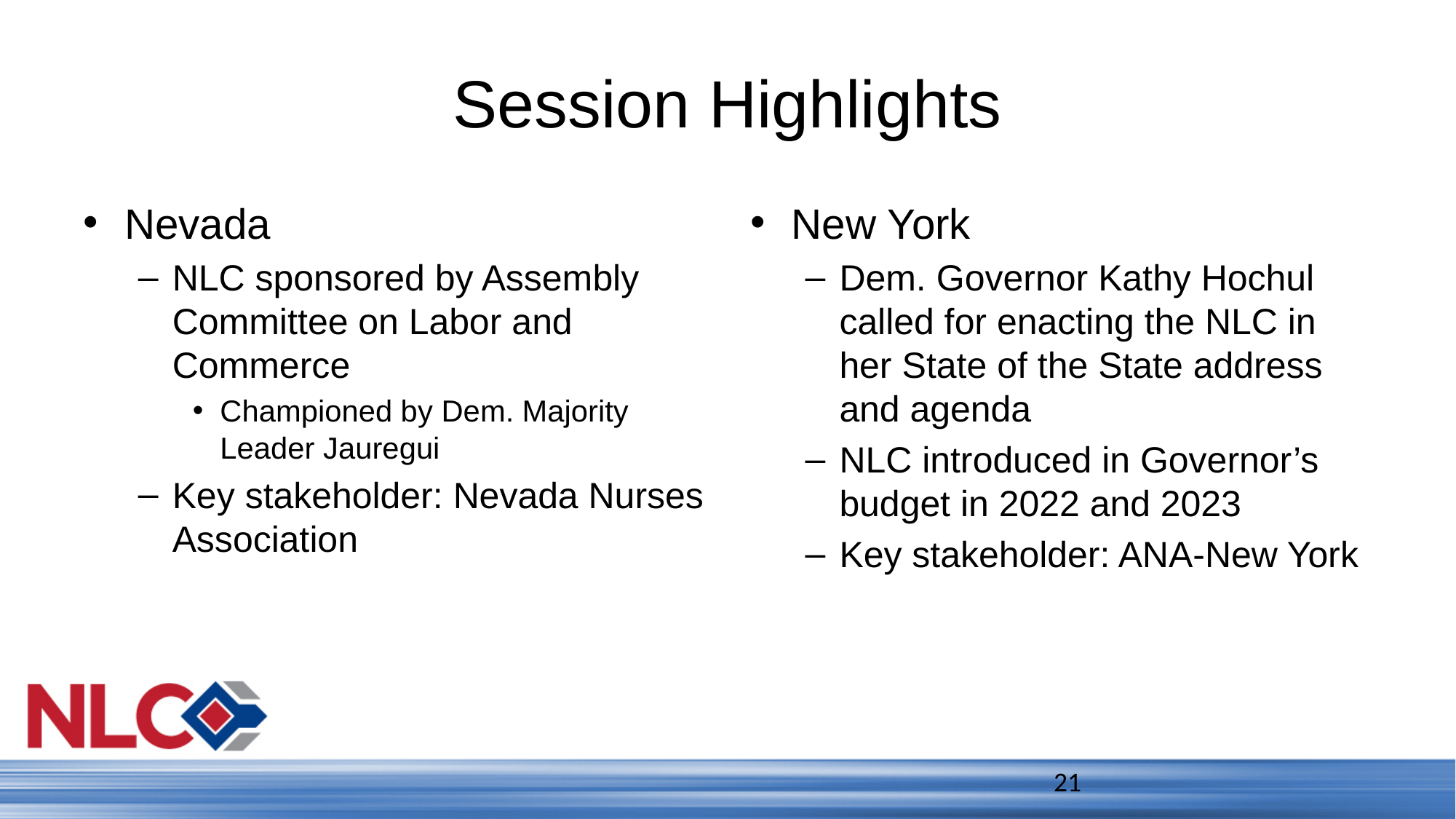

# Session Highlights
Nevada
NLC sponsored by Assembly Committee on Labor and Commerce
Championed by Dem. Majority Leader Jauregui
Key stakeholder: Nevada Nurses Association

New York
Dem. Governor Kathy Hochul called for enacting the NLC in her State of the State address and agenda
NLC introduced in Governor’s budget in 2022 and 2023
Key stakeholder: ANA-New York
21